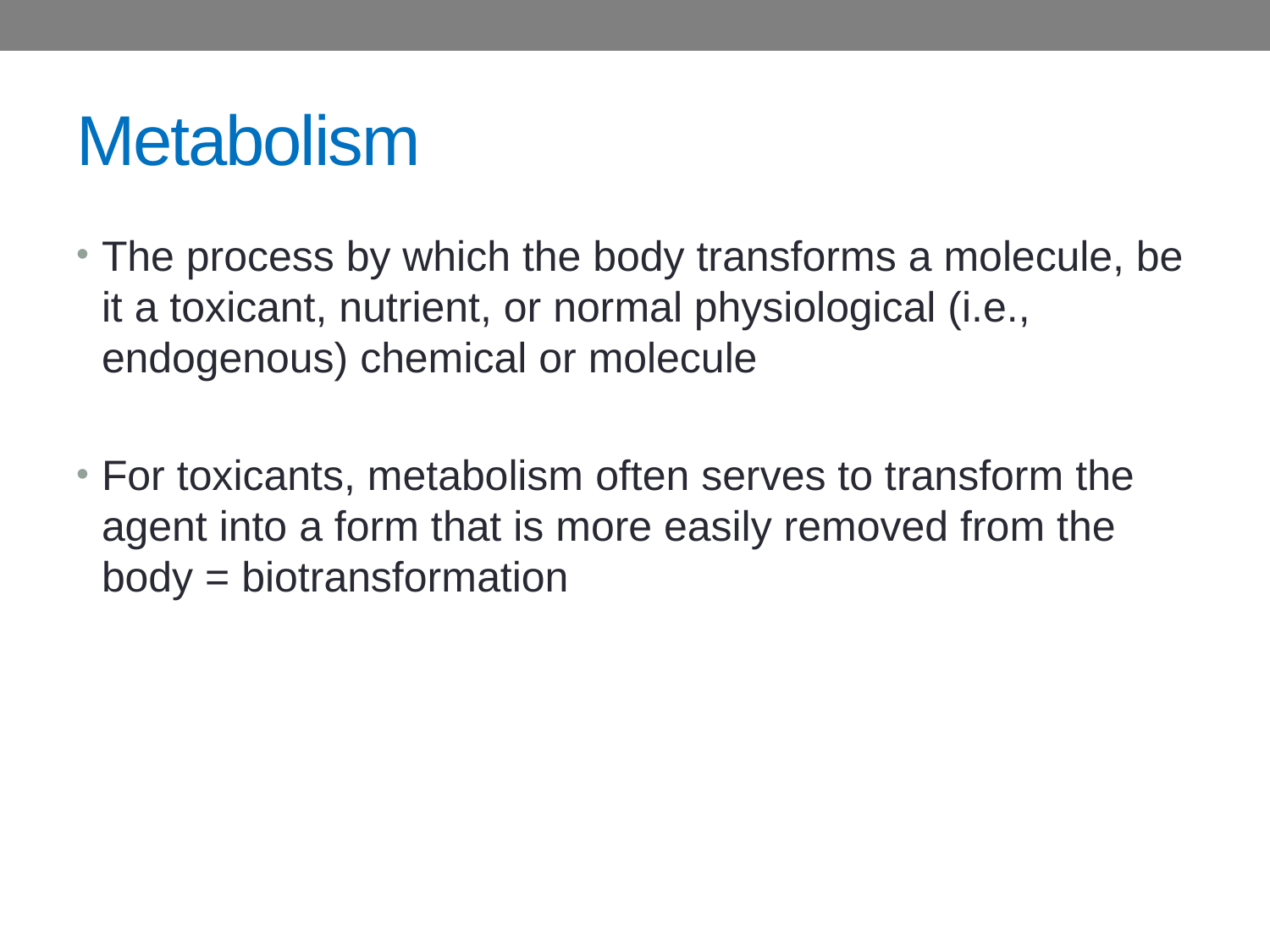

# Metabolism
The process by which the body transforms a molecule, be it a toxicant, nutrient, or normal physiological (i.e., endogenous) chemical or molecule

For toxicants, metabolism often serves to transform the agent into a form that is more easily removed from the body = biotransformation